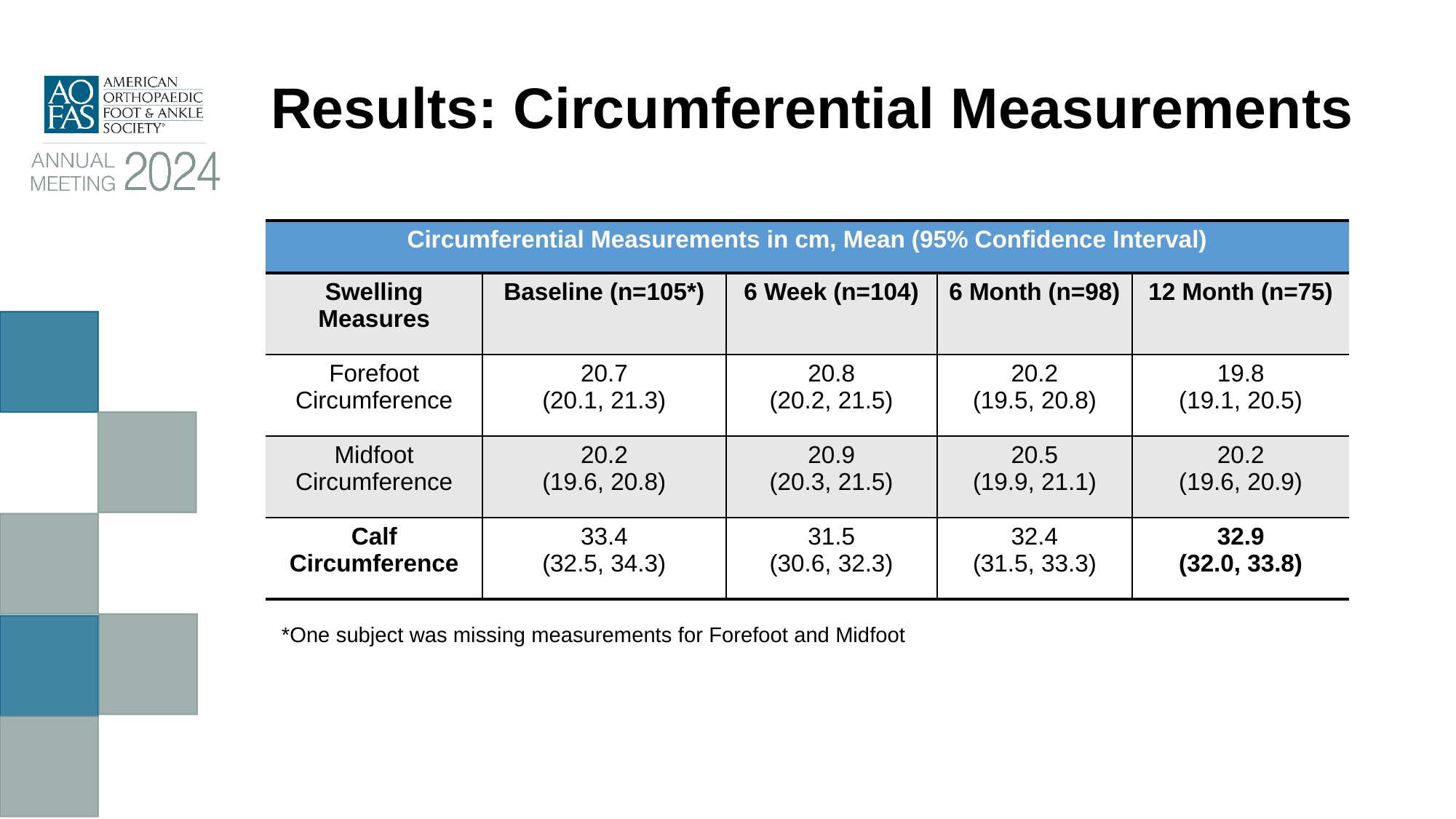

# Results: Circumferential Measurements
| Circumferential Measurements in cm, Mean (95% Confidence Interval) |  |  |  |  |
| --- | --- | --- | --- | --- |
| Swelling Measures | Baseline (n=105\*) | 6 Week (n=104) | 6 Month (n=98) | 12 Month (n=75) |
| Forefoot Circumference | 20.7 (20.1, 21.3) | 20.8 (20.2, 21.5) | 20.2 (19.5, 20.8) | 19.8 (19.1, 20.5) |
| Midfoot Circumference | 20.2 (19.6, 20.8) | 20.9 (20.3, 21.5) | 20.5 (19.9, 21.1) | 20.2 (19.6, 20.9) |
| Calf Circumference | 33.4 (32.5, 34.3) | 31.5 (30.6, 32.3) | 32.4 (31.5, 33.3) | 32.9 (32.0, 33.8) |
*One subject was missing measurements for Forefoot and Midfoot